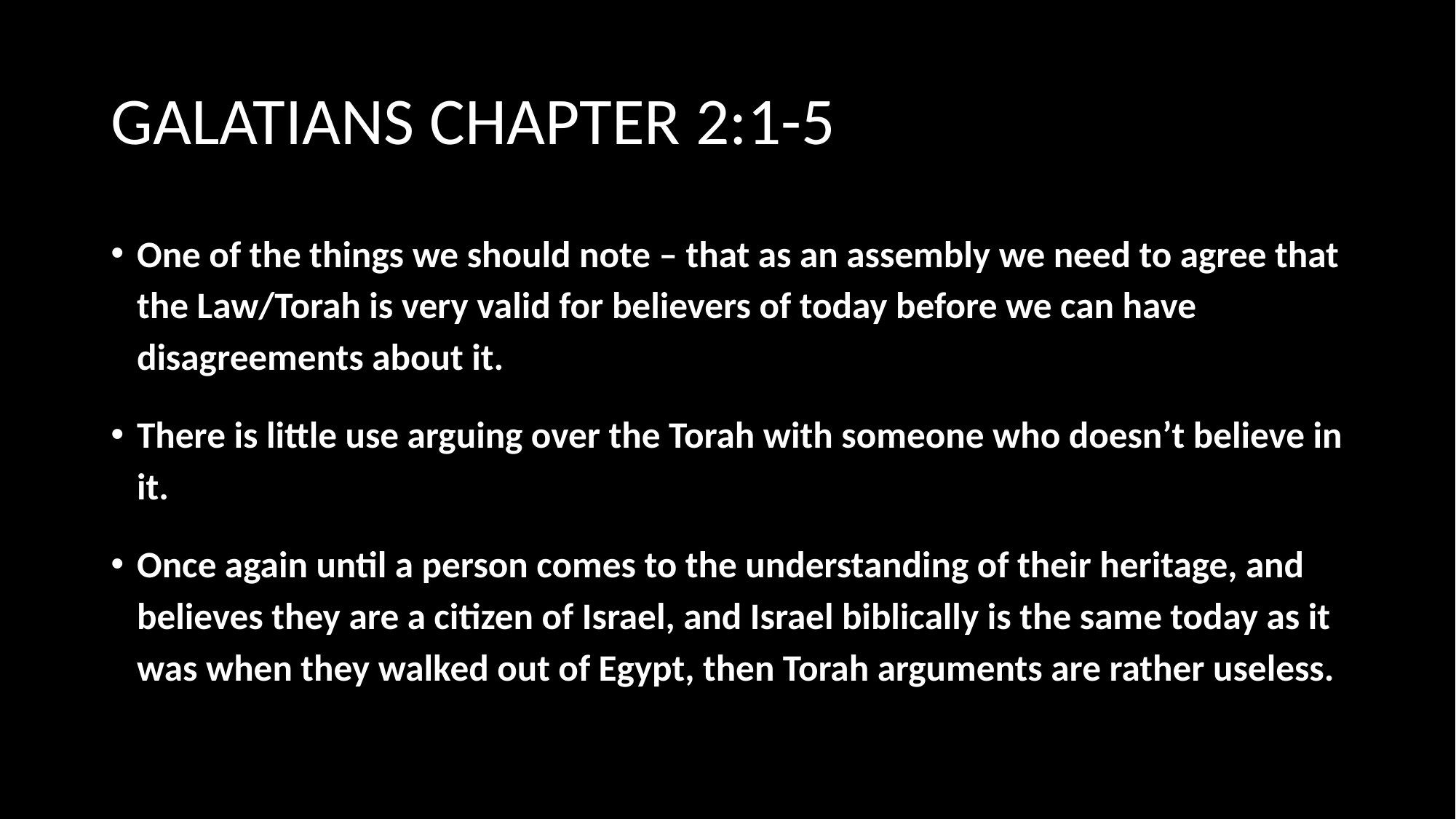

# GALATIANS CHAPTER 2:1-5
One of the things we should note – that as an assembly we need to agree that the Law/Torah is very valid for believers of today before we can have disagreements about it.
There is little use arguing over the Torah with someone who doesn’t believe in it.
Once again until a person comes to the understanding of their heritage, and believes they are a citizen of Israel, and Israel biblically is the same today as it was when they walked out of Egypt, then Torah arguments are rather useless.